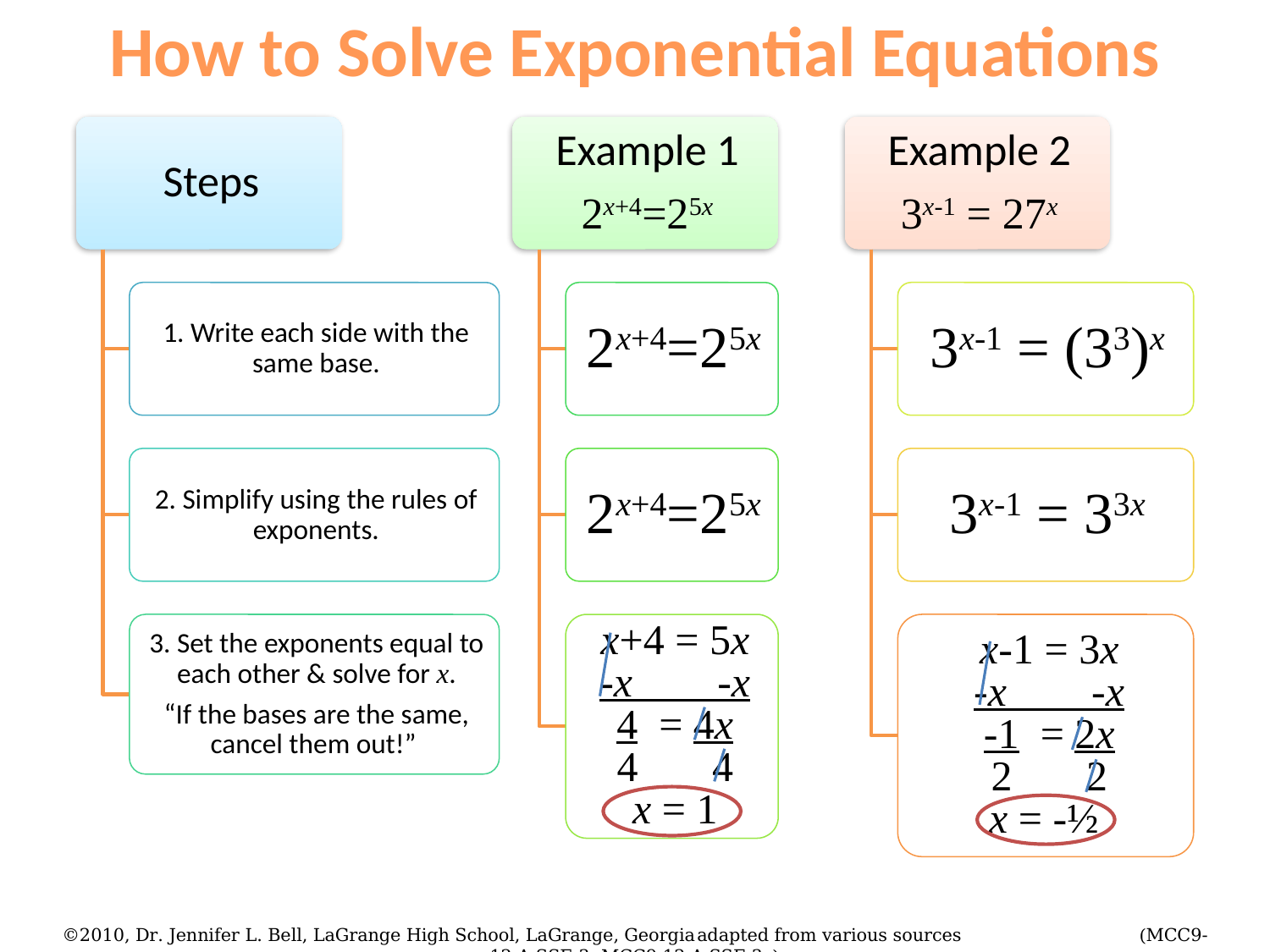

How to Solve Exponential Equations
Steps
1. Write each side with the same base.
2. Simplify using the rules of exponents.
3. Set the exponents equal to each other & solve for x.
“If the bases are the same, cancel them out!”
Example 1
2x+4=25x
2x+4=25x
2x+4=25x
x+4 = 5x
-x        -x
4  = 4x
4       4
x = 1
Example 2
3x-1 = 27x
3x-1 = (33)x
3x-1 = 33x
x-1 = 3x
-x        -x
-1  = 2x
2       2
x = -½

©2010, Dr. Jennifer L. Bell, LaGrange High School, LaGrange, Georgia	adapted from various sources	           (MCC9-12.A.SSE.3; MCC9-12.A.SSE.3c)